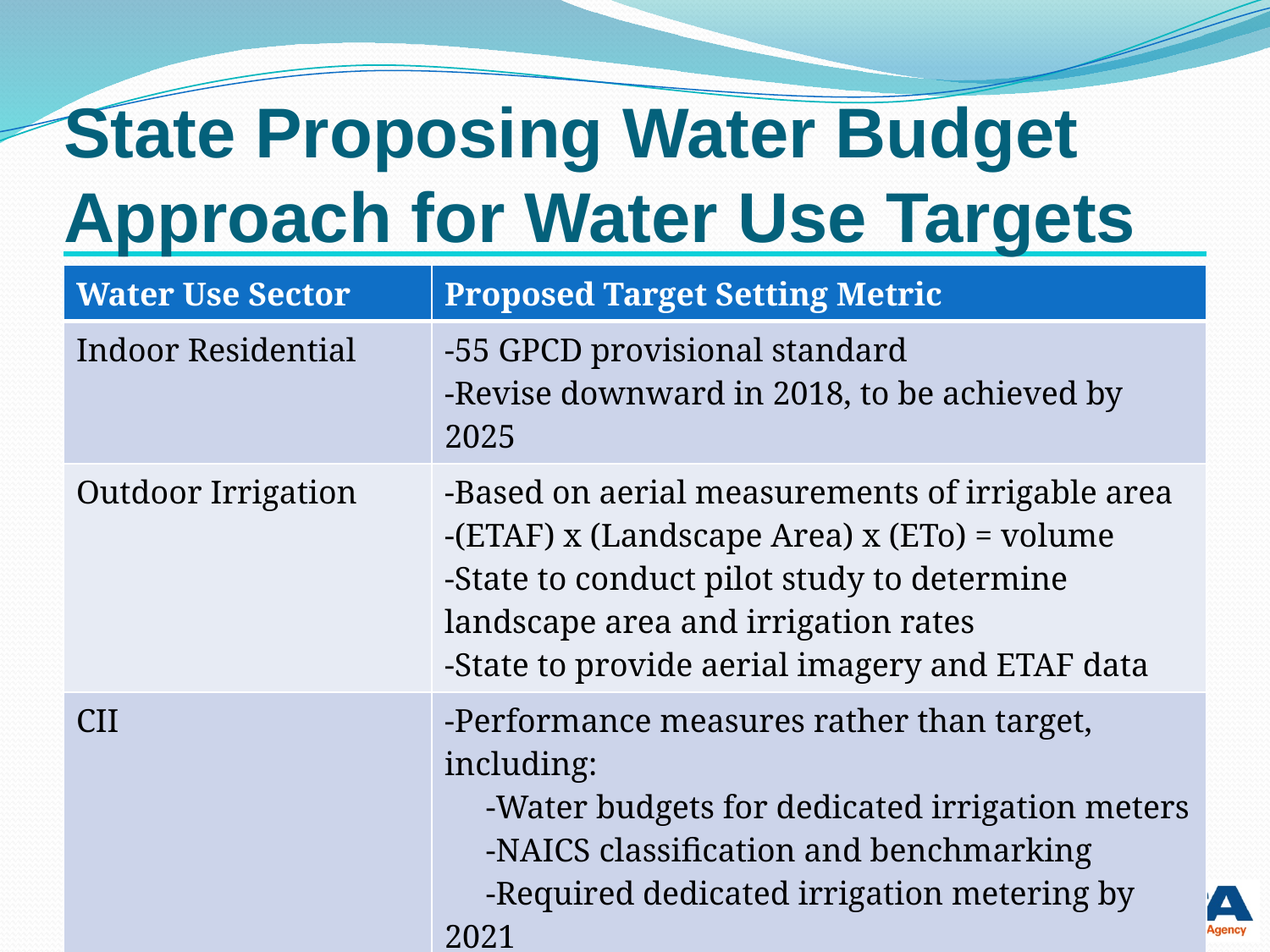

# State Proposing Water Budget Approach for Water Use Targets
| Water Use Sector | Proposed Target Setting Metric |
| --- | --- |
| Indoor Residential | -55 GPCD provisional standard -Revise downward in 2018, to be achieved by 2025 |
| Outdoor Irrigation | -Based on aerial measurements of irrigable area -(ETAF) x (Landscape Area) x (ETo) = volume -State to conduct pilot study to determine landscape area and irrigation rates -State to provide aerial imagery and ETAF data |
| CII | -Performance measures rather than target, including: -Water budgets for dedicated irrigation meters -NAICS classification and benchmarking -Required dedicated irrigation metering by 2021 -Audits/management plans for high volume CII customers |
| Water Loss | -Standards set through SB 555 process -Include real and apparent losses |